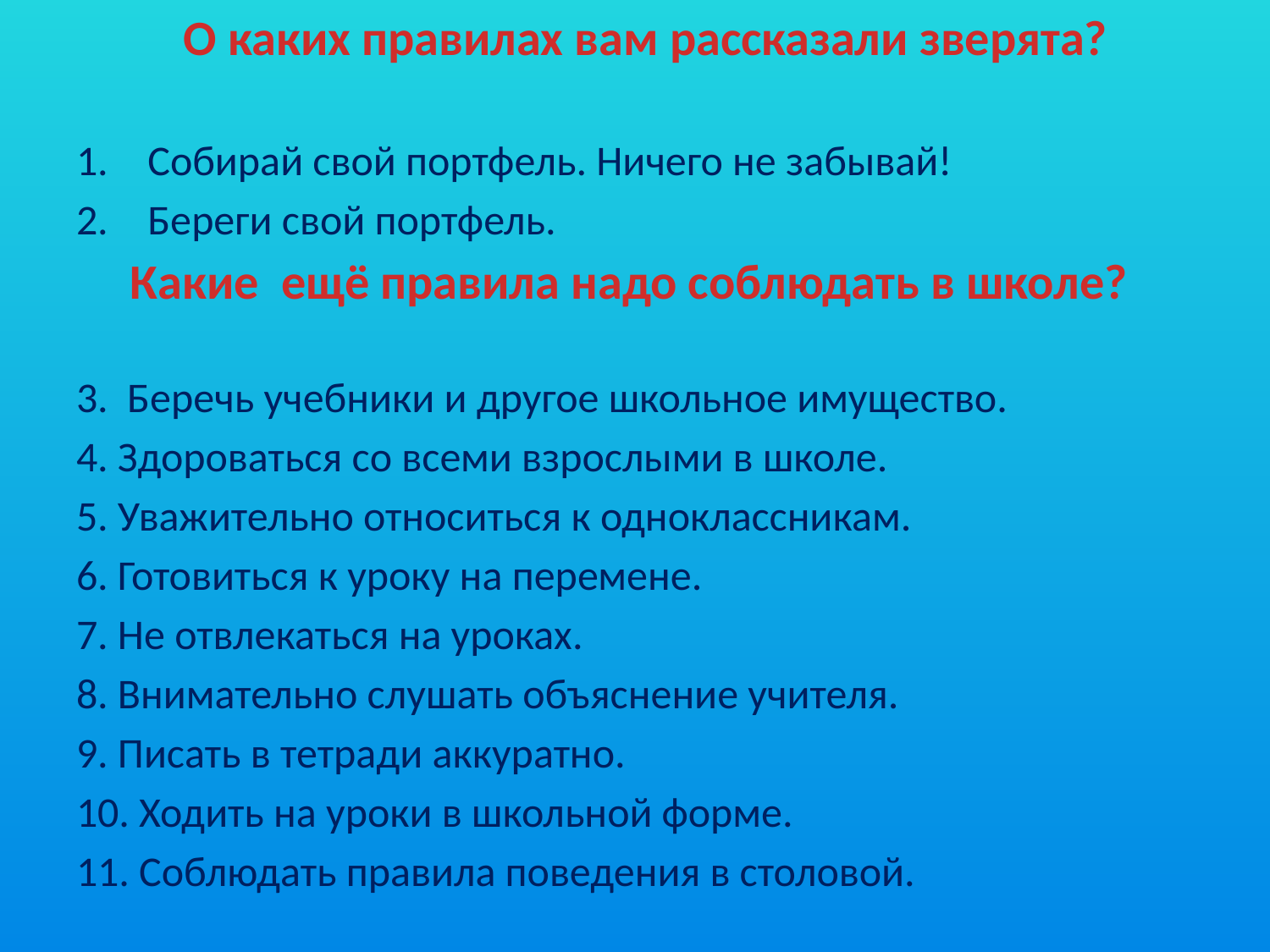

О каких правилах вам рассказали зверята?
#
Собирай свой портфель. Ничего не забывай!
Береги свой портфель.

3.  Беречь учебники и другое школьное имущество.
4. Здороваться со всеми взрослыми в школе.
5. Уважительно относиться к одноклассникам.
6. Готовиться к уроку на перемене.
7. Не отвлекаться на уроках.
8. Внимательно слушать объяснение учителя.
9. Писать в тетради аккуратно.
10. Ходить на уроки в школьной форме.
11. Соблюдать правила поведения в столовой.

Какие  ещё правила надо соблюдать в школе?